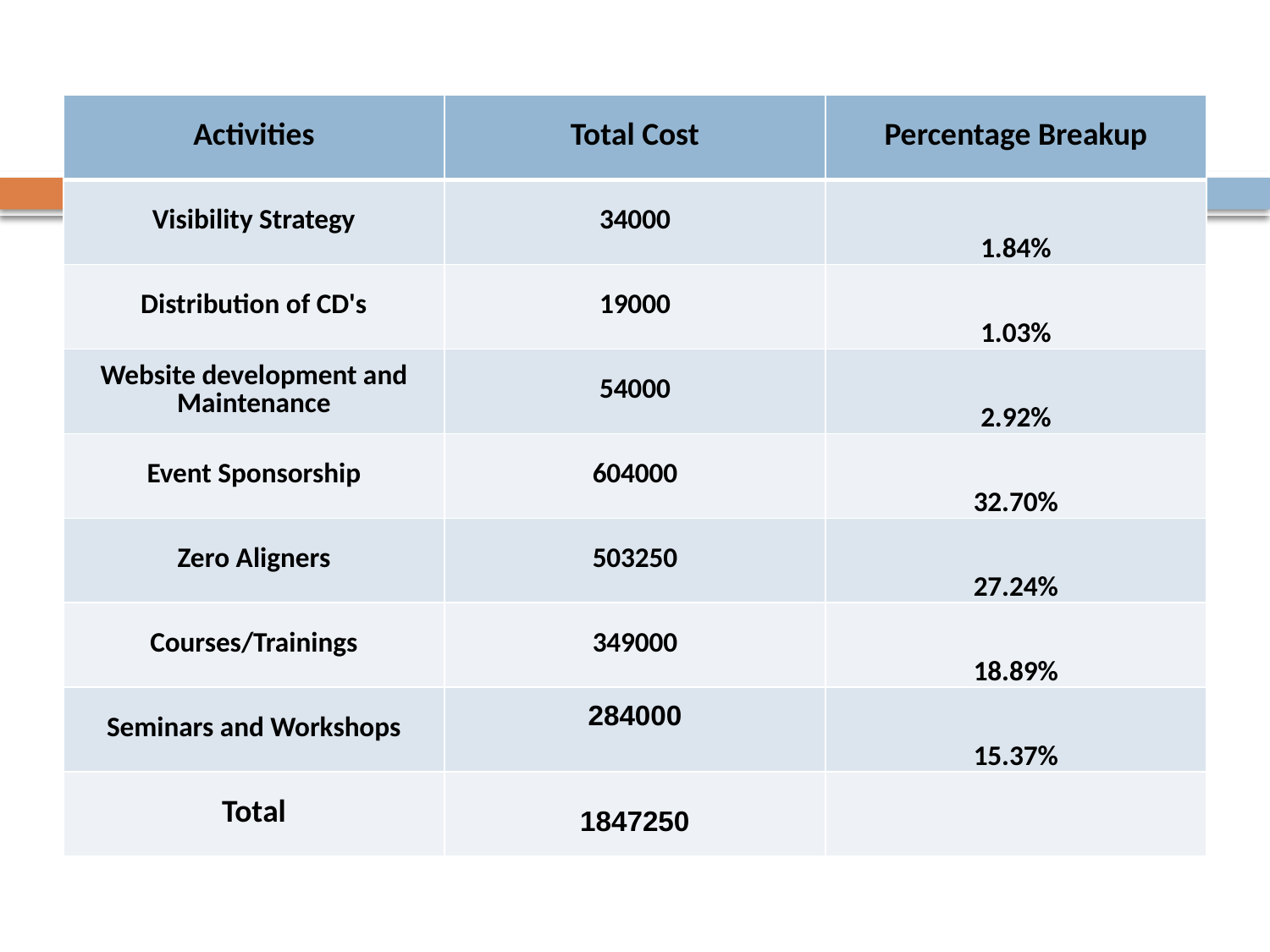

| Activities | Total Cost | Percentage Breakup |
| --- | --- | --- |
| Visibility Strategy | 34000 | 1.84% |
| Distribution of CD's | 19000 | 1.03% |
| Website development and Maintenance | 54000 | 2.92% |
| Event Sponsorship | 604000 | 32.70% |
| Zero Aligners | 503250 | 27.24% |
| Courses/Trainings | 349000 | 18.89% |
| Seminars and Workshops | 284000 | 15.37% |
| Total | 1847250 |  |